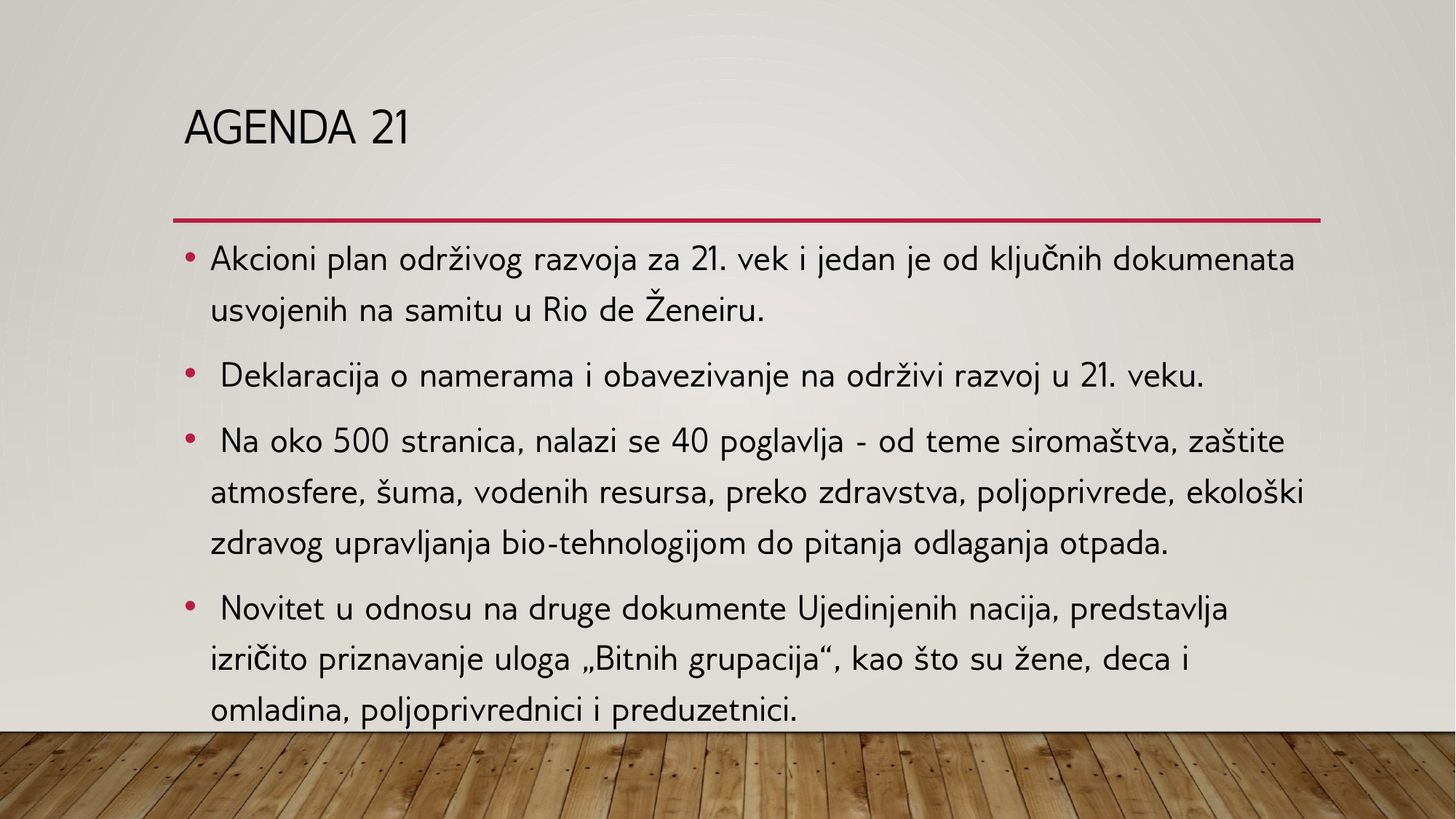

# agendA 21
Akcioni plan održivog razvoja za 21. vek i jedan je od ključnih dokumenata usvojenih na samitu u Rio de Ženeiru. 
 Deklaracija o namerama i obavezivanje na održivi razvoj u 21. veku.
 Na oko 500 stranica, nalazi se 40 poglavlja - od teme siromaštva, zaštite atmosfere, šuma, vodenih resursa, preko zdravstva, poljoprivrede, ekološki zdravog upravljanja bio-tehnologijom do pitanja odlaganja otpada. 
 Novitet u odnosu na druge dokumente Ujedinjenih nacija, predstavlja izričito priznavanje uloga „Bitnih grupacija“, kao što su žene, deca i omladina, poljoprivrednici i preduzetnici.